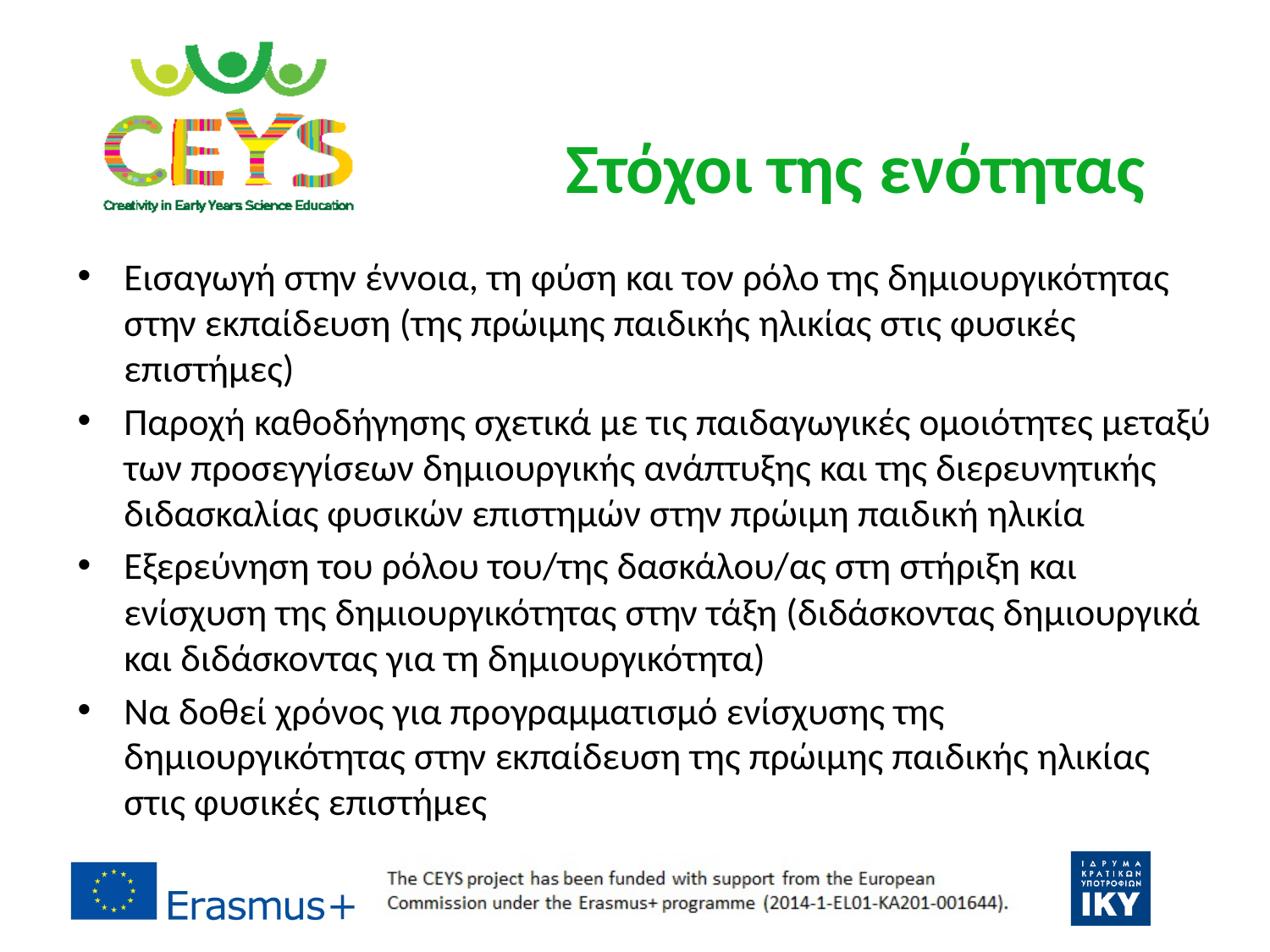

# Στόχοι της ενότητας
Εισαγωγή στην έννοια, τη φύση και τον ρόλο της δημιουργικότητας στην εκπαίδευση (της πρώιμης παιδικής ηλικίας στις φυσικές επιστήμες)
Παροχή καθοδήγησης σχετικά με τις παιδαγωγικές ομοιότητες μεταξύ των προσεγγίσεων δημιουργικής ανάπτυξης και της διερευνητικής διδασκαλίας φυσικών επιστημών στην πρώιμη παιδική ηλικία
Εξερεύνηση του ρόλου του/της δασκάλου/ας στη στήριξη και ενίσχυση της δημιουργικότητας στην τάξη (διδάσκοντας δημιουργικά και διδάσκοντας για τη δημιουργικότητα)
Να δοθεί χρόνος για προγραμματισμό ενίσχυσης της δημιουργικότητας στην εκπαίδευση της πρώιμης παιδικής ηλικίας στις φυσικές επιστήμες